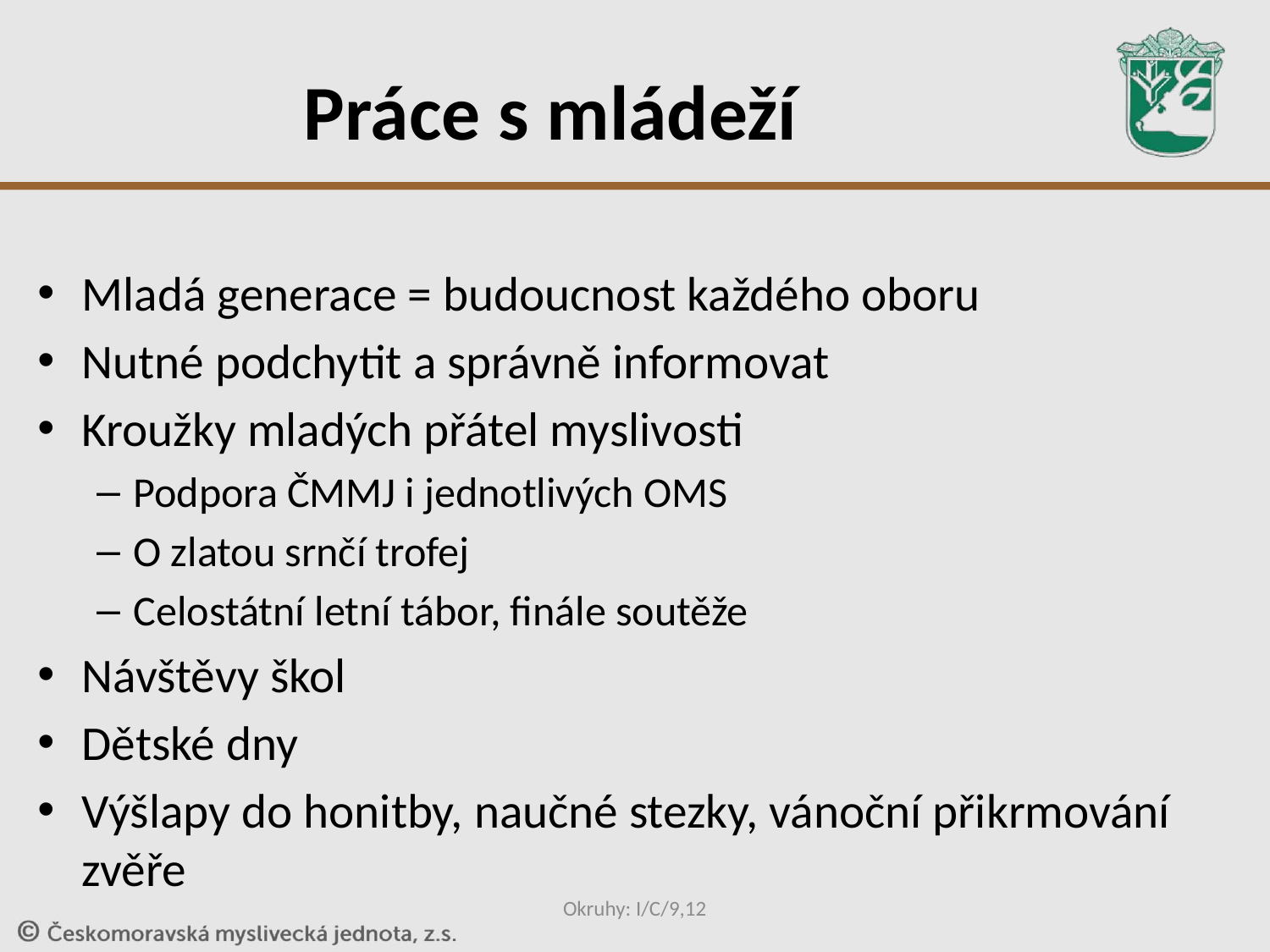

# Práce s mládeží
Mladá generace = budoucnost každého oboru
Nutné podchytit a správně informovat
Kroužky mladých přátel myslivosti
Podpora ČMMJ i jednotlivých OMS
O zlatou srnčí trofej
Celostátní letní tábor, finále soutěže
Návštěvy škol
Dětské dny
Výšlapy do honitby, naučné stezky, vánoční přikrmování zvěře
Okruhy: I/C/9,12